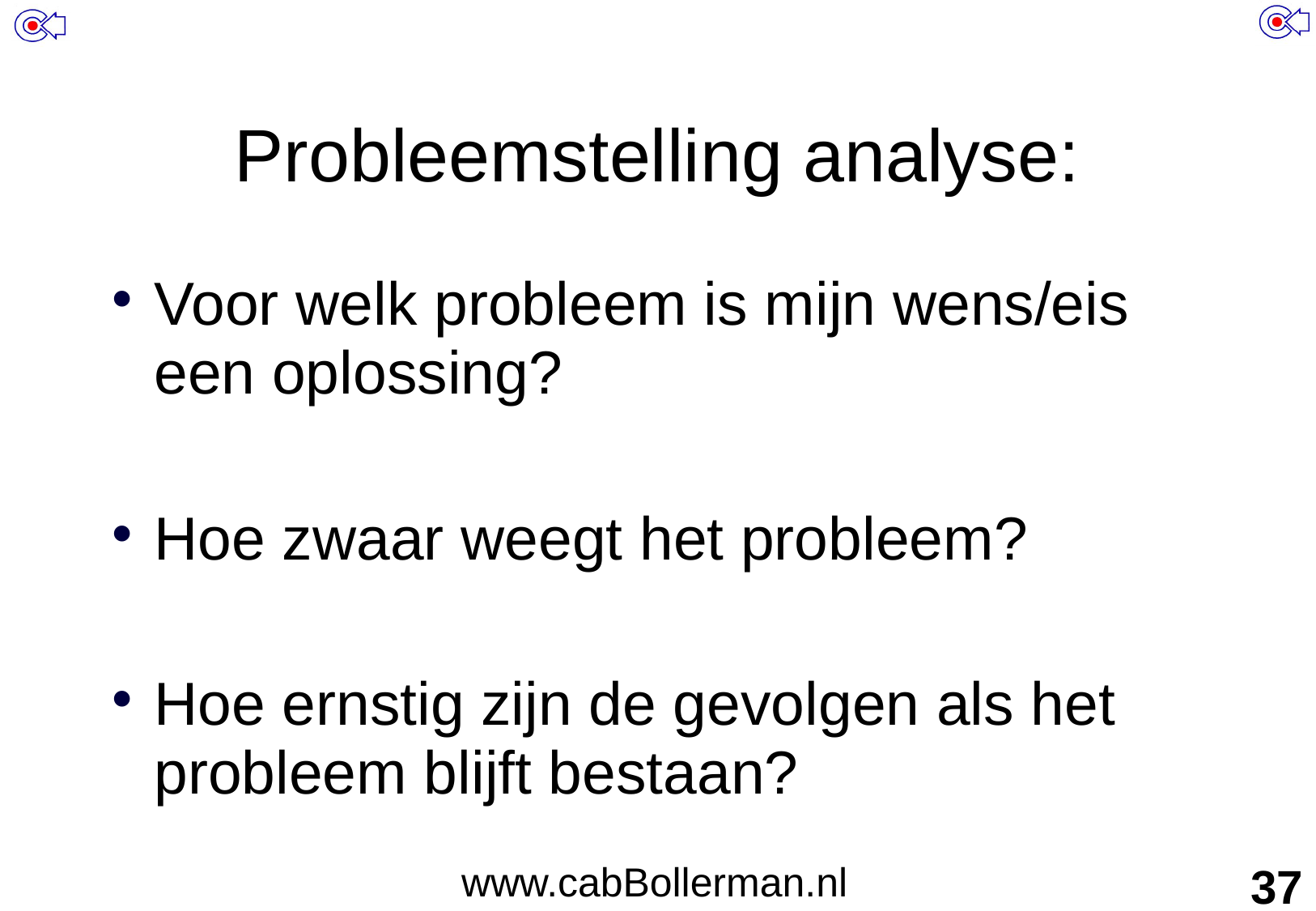

# Probleemstelling analyse:
Voor welk probleem is mijn wens/eis een oplossing?

Hoe zwaar weegt het probleem?

Hoe ernstig zijn de gevolgen als het probleem blijft bestaan?
www.cabBollerman.nl
37